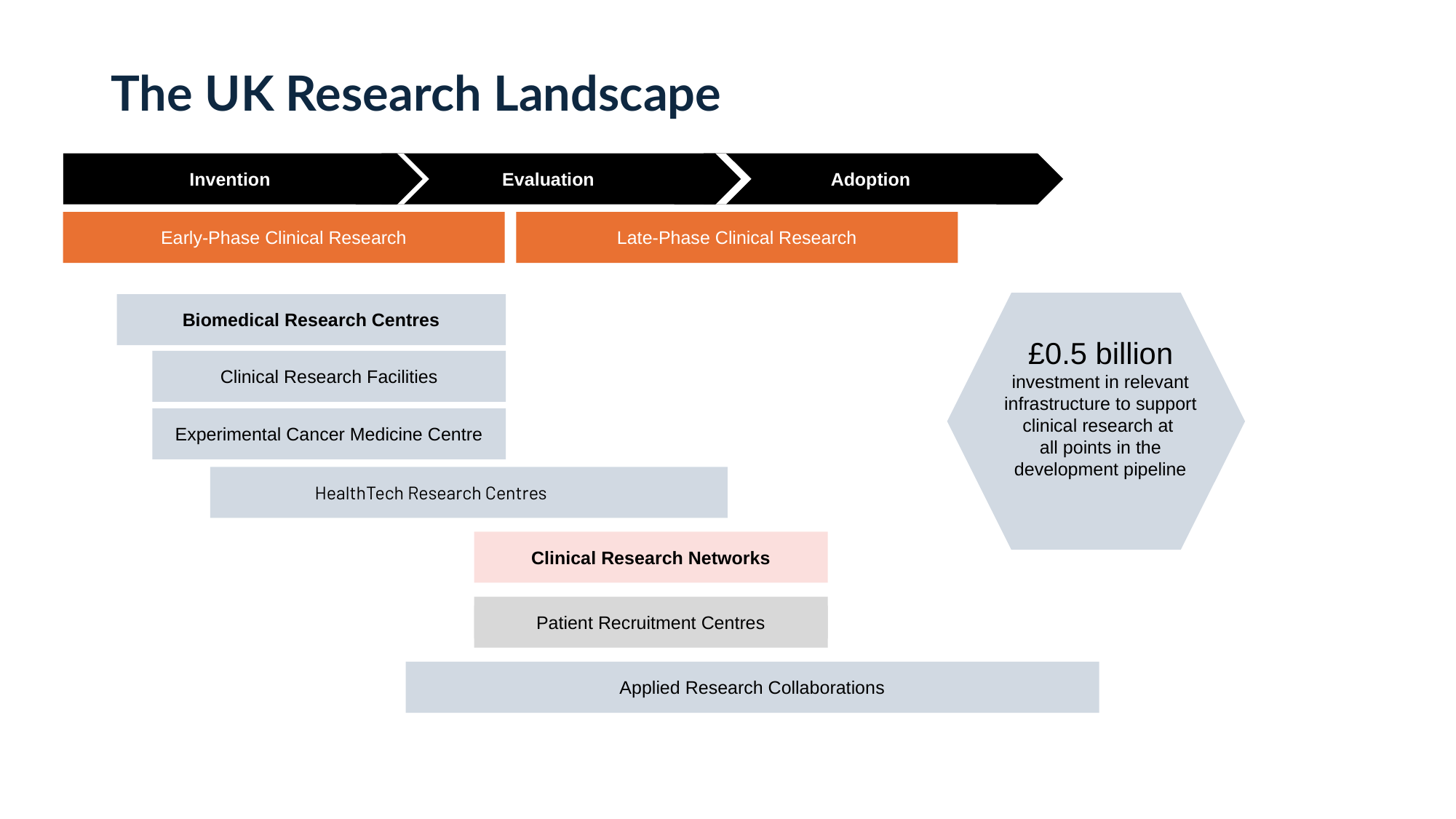

# The UK Research Landscape

Invention

Evaluation

Adoption

Early-Phase Clinical Research
Late-Phase Clinical Research

Biomedical Research Centres
£0.5 billion
investment in relevant infrastructure to support clinical research at
all points in the development pipeline

Clinical Research Facilities

Experimental Cancer Medicine Centre

HealthTech Research Centres

Clinical Research Networks

Patient Recruitment Centres

Applied Research Collaborations